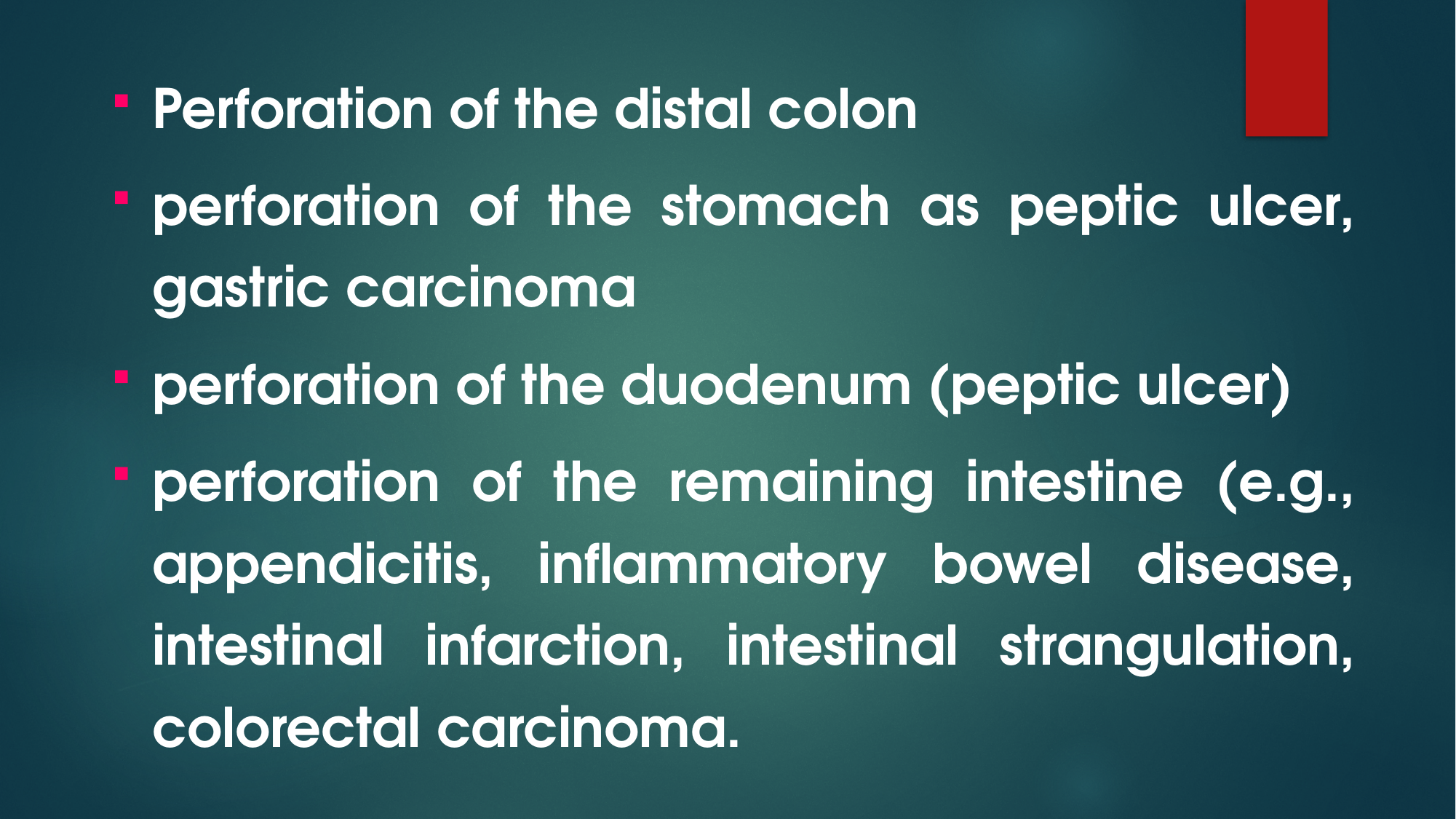

Perforation of the distal colon
perforation of the stomach as peptic ulcer, gastric carcinoma
perforation of the duodenum (peptic ulcer)
perforation of the remaining intestine (e.g., appendicitis, inflammatory bowel disease, intestinal infarction, intestinal strangulation, colorectal carcinoma.